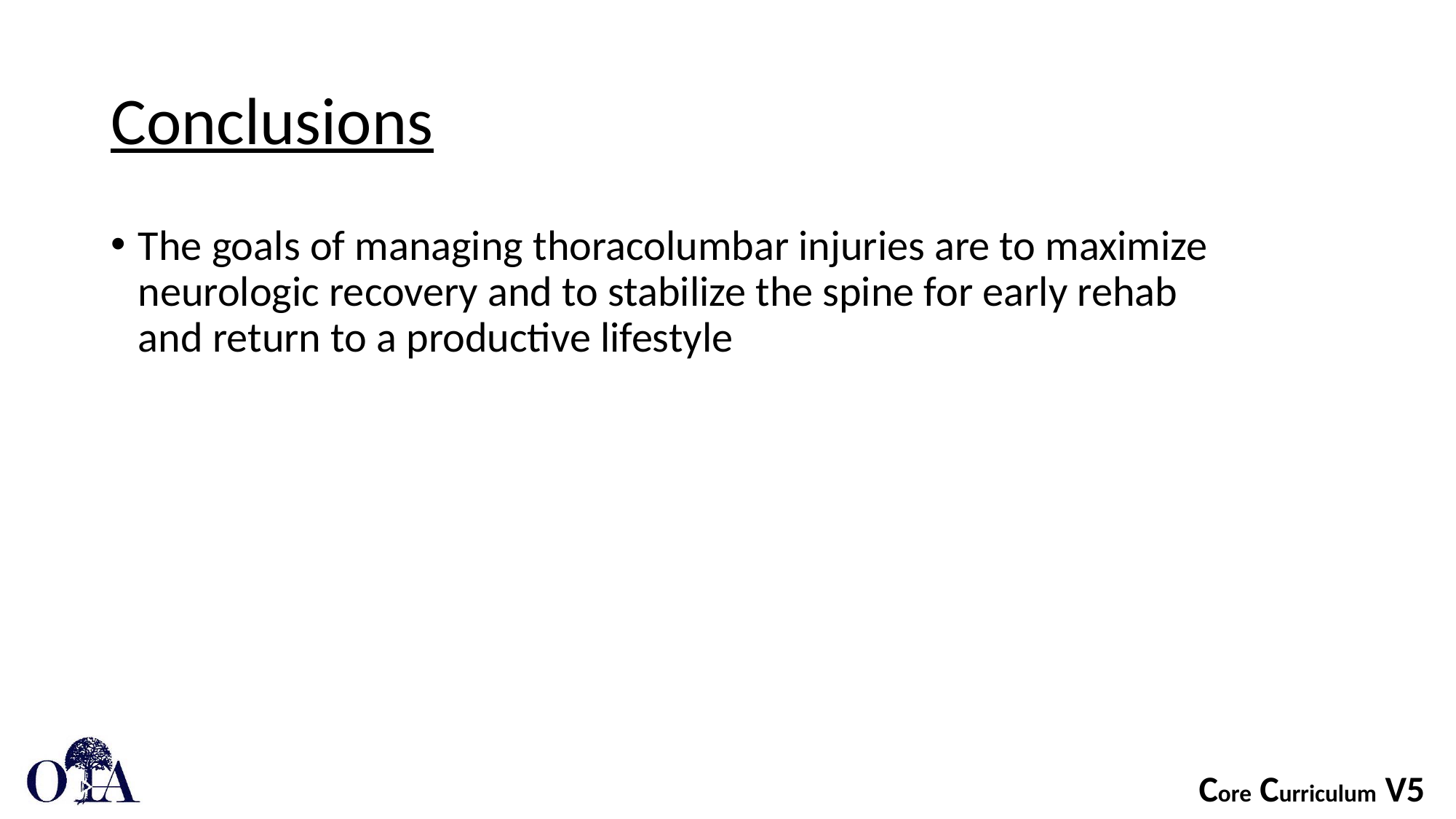

# Conclusions
The goals of managing thoracolumbar injuries are to maximize neurologic recovery and to stabilize the spine for early rehab and return to a productive lifestyle